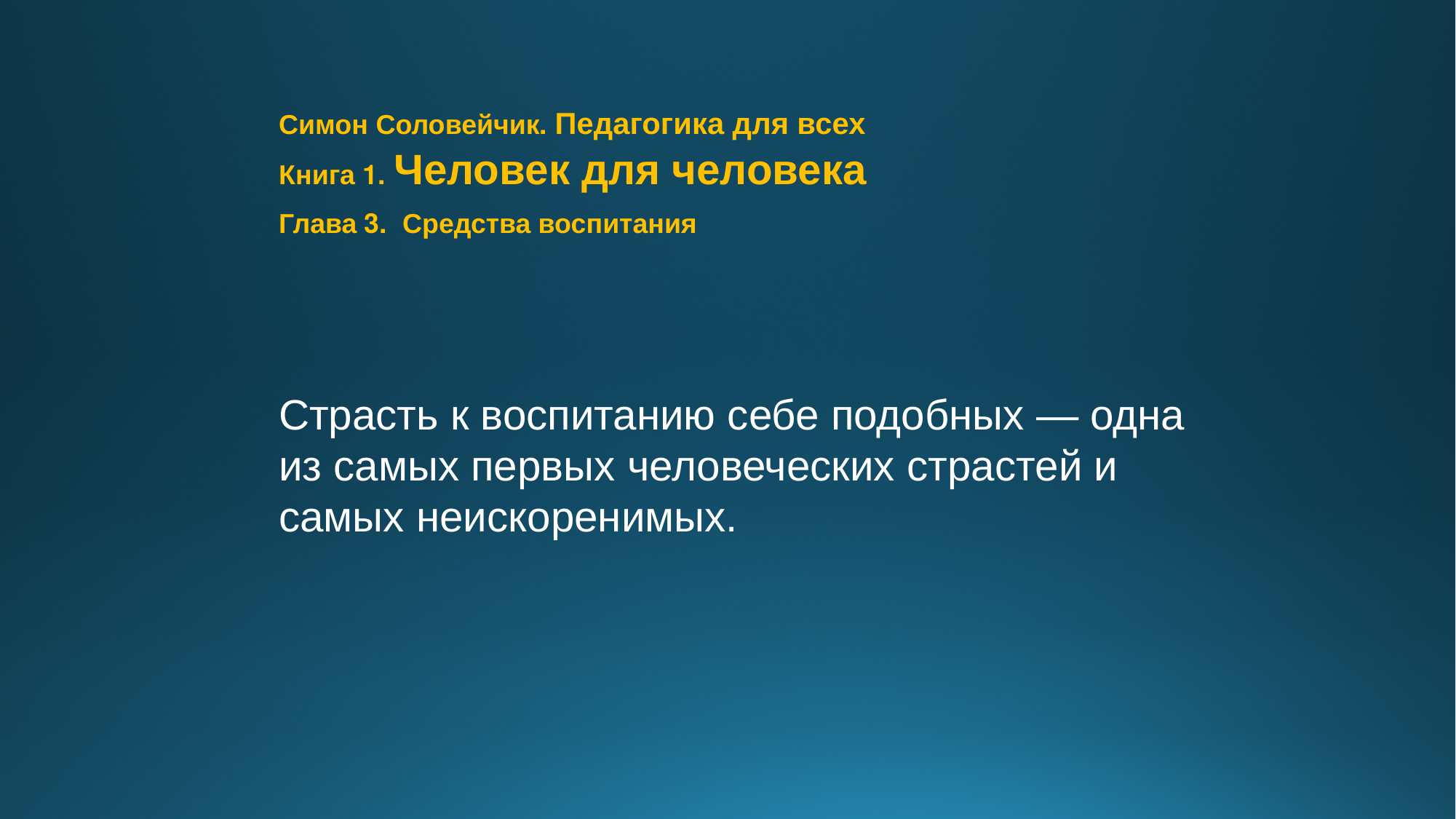

Симон Соловейчик. Педагогика для всех

Книга 1. Человек для человека

Глава 3.  Средства воспитания

Страсть к воспитанию себе подобных — одна из самых первых человеческих страстей и самых неискоренимых.